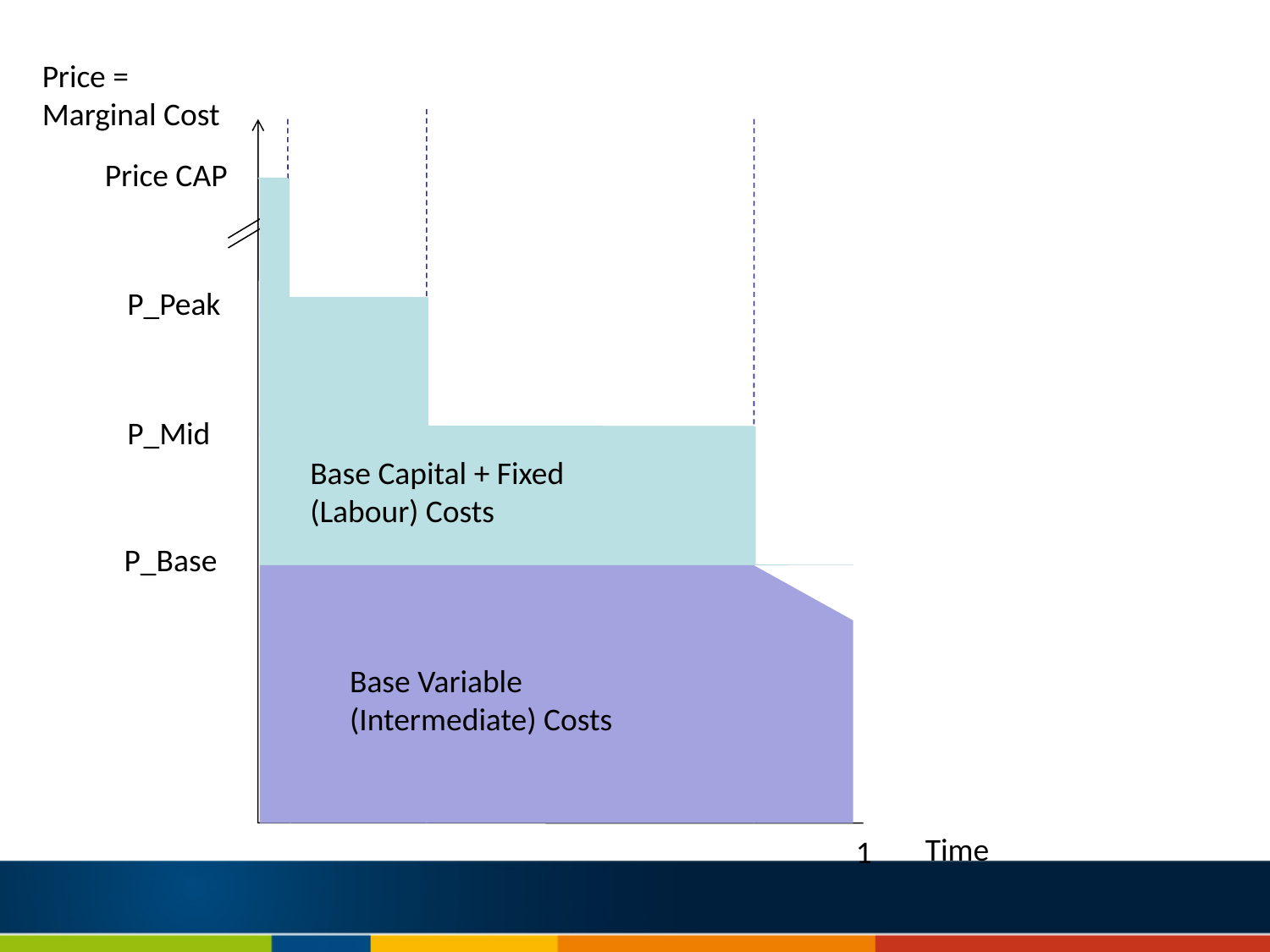

Price =
Marginal Cost
Price CAP

P_Peak

P_Mid

Base Capital + Fixed (Labour) Costs

P_Base

Base Variable (Intermediate) Costs
Peak
Mid
Base
Time
1